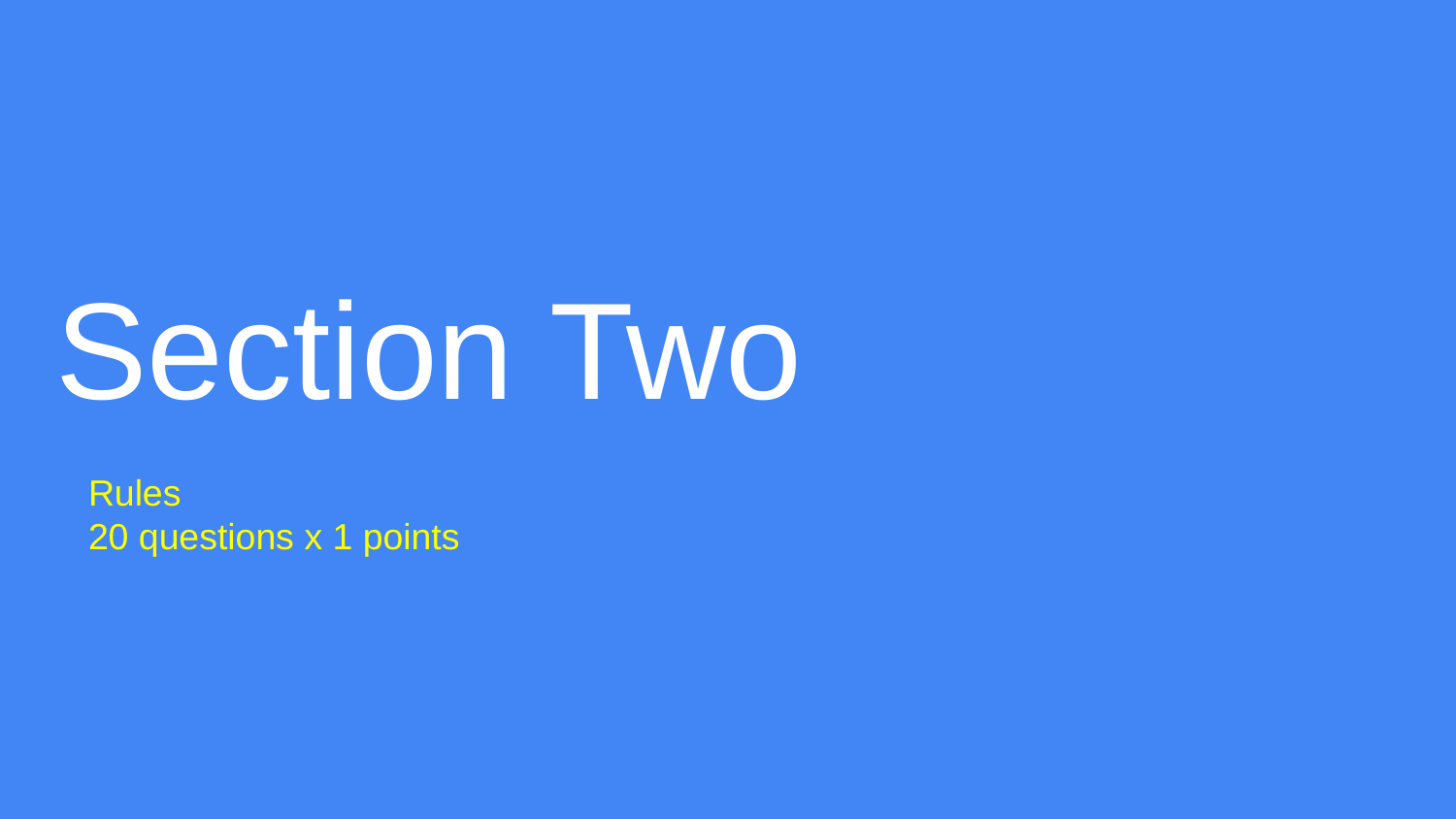

# Section Two
Rules
20 questions x 1 points